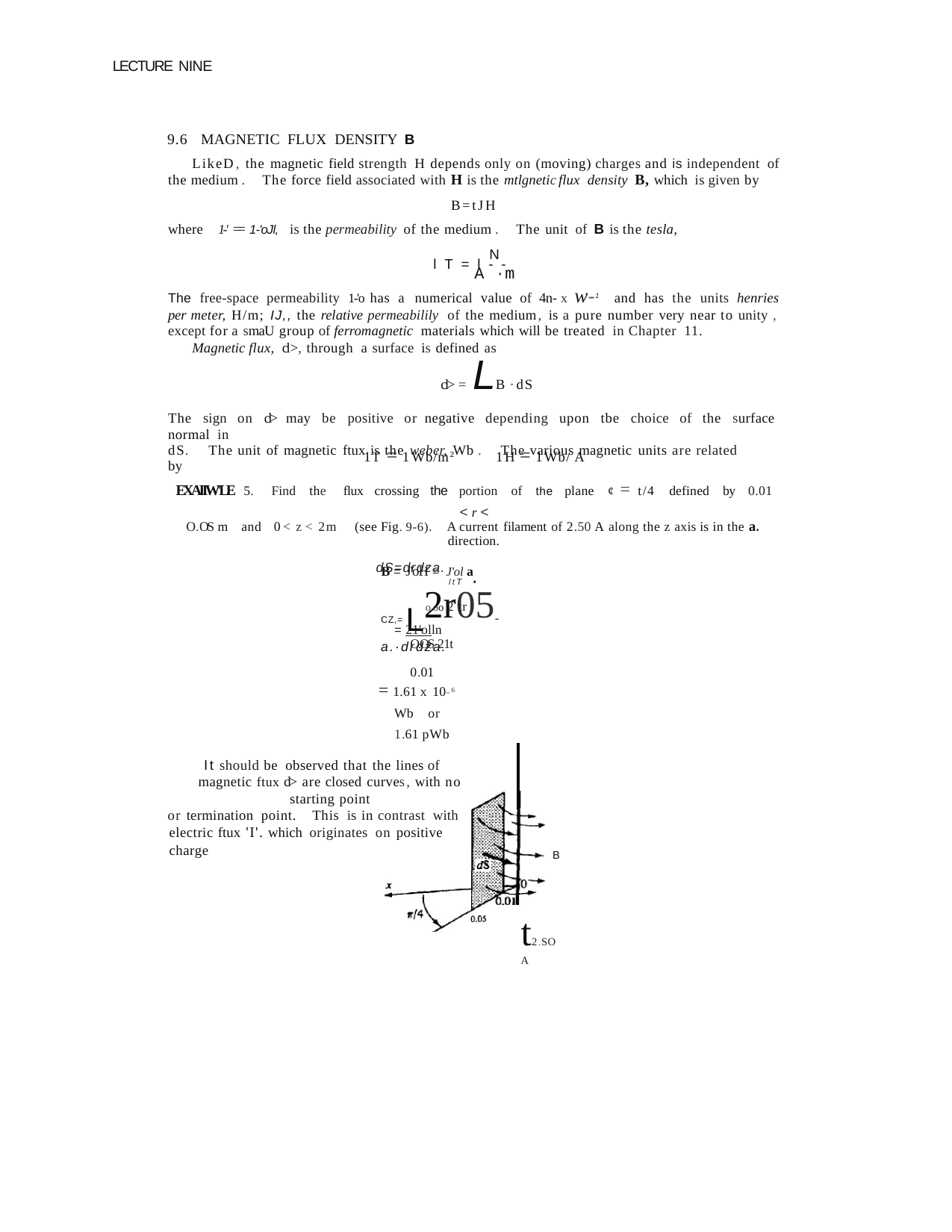

LECTURE NINE
9.6   MAGNETIC  FLUX  DENSITY  B
LikeD, the magnetic field strength  H depends only on (moving) charges and is independent  of
the medium .   The force field associated with H is the mtlgneticflux  density  B, which  is given by

B=tJH
where    1-' == 1-'oJl,   is the permeability  of the medium .   The unit  of  B is the tesla,
N
lT=l--
A ·m
The  free-space  permeability  1-'o has  a  numerical  value  of  4n- x w-1  and  has  the  units  henries per meter, H/m; IJ,, the relative permeabilily  of the medium, is a pure number very near to unity , except for a smaU group of ferromagnetic  materials which will be treated  in Chapter  11.
Magnetic flux,  cl>, through  a surface  is defined as
cl> = LB ·dS

The  sign  on  cl>  may  be  positive  or negative  depending  upon  tbe  choice  of  the  surface  normal  in
dS.   The unit of magnetic ftux is the weber, Wb .   The various magnetic units are related by
1T = 1Wb/m2	1H = 1Wb/ A

EXAIIW'LE   5.  Find    the   flux   crossing   the   portion    of    the   plane    ¢=  t/4   defined    by    0.01 <r <
O.OS m    and   0< z < 2m    (see Fig.9-6).    A current filament of 2.50 A along the z axis is in the a. direction.

B =J'oH = J'ol a
ltT    •
CZ,= L2r05-a.·drdza.
dS=drdza.
o.oo  2 tr
=21'olln O.OS 21t	0.01
= 1.61 x 10-6 Wb    or    1.61 pWb

It should be  observed that the lines of magnetic ftux cl> are closed curves, with no starting point
or termination  point.    This  is in contrast  with  electric ftux 'I'. which  originates  on positive  charge

B
t2.SOA